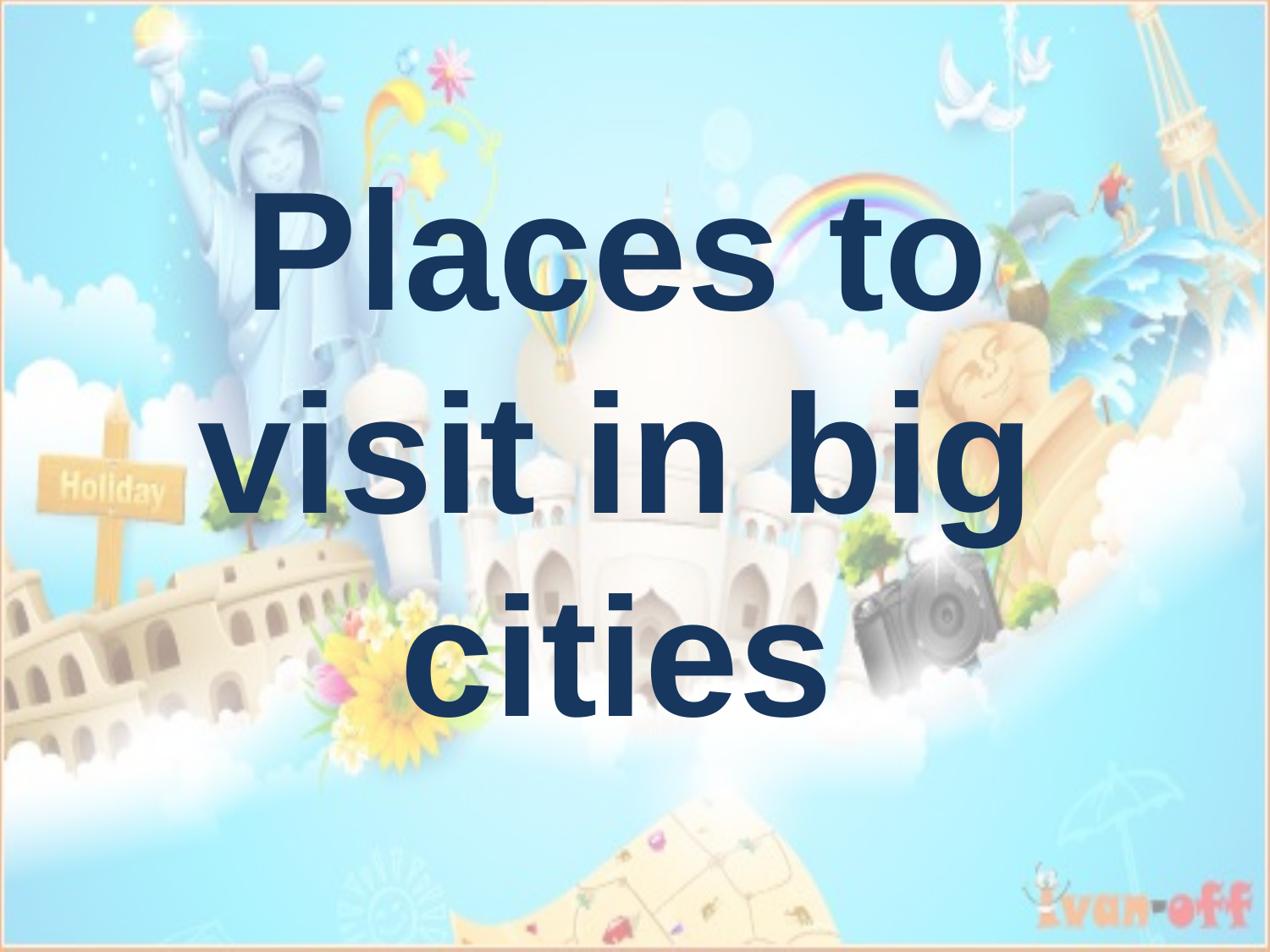

# Places to visit in big cities